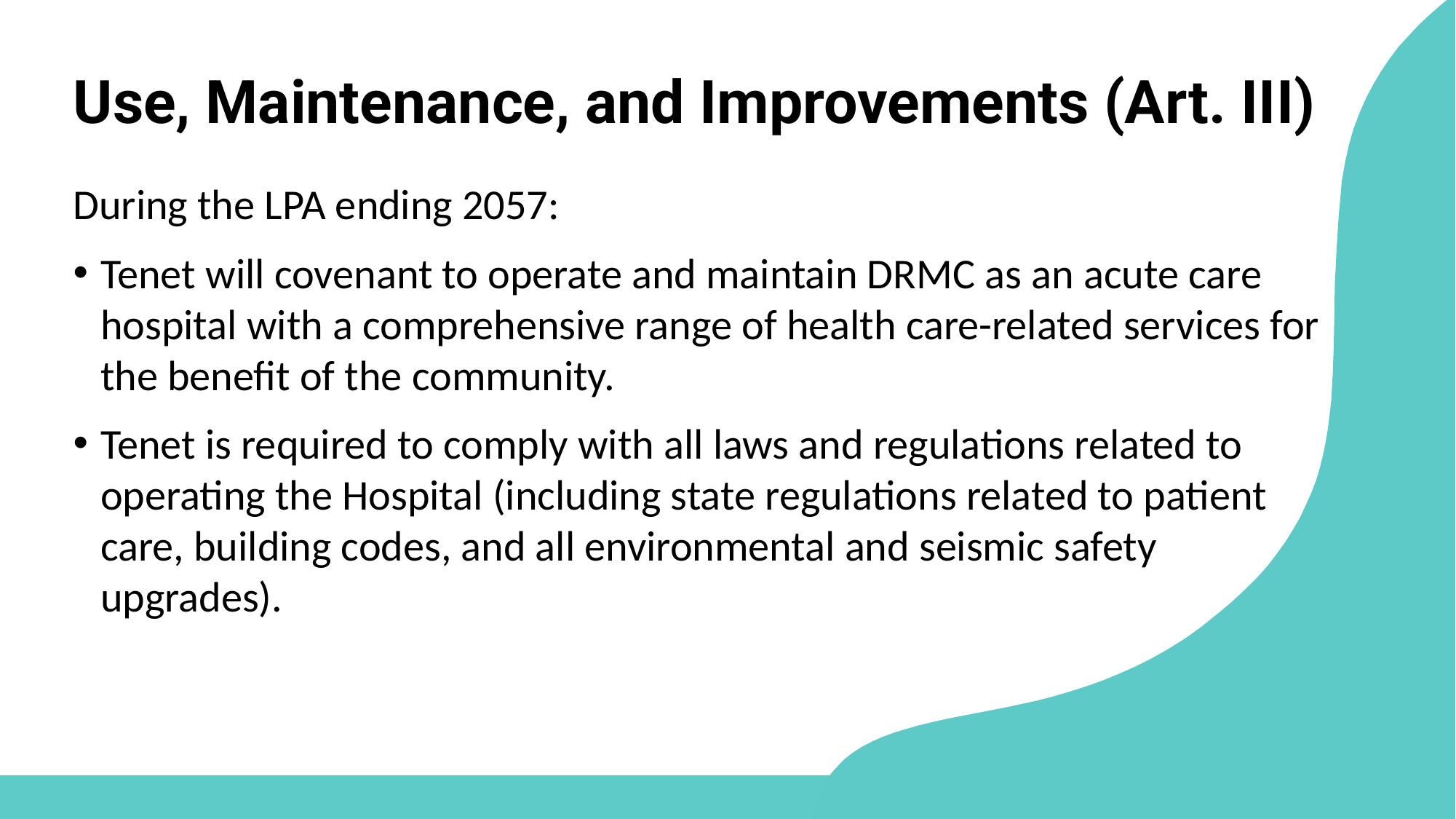

Use, Maintenance, and Improvements (Art. III)
During the LPA ending 2057:
Tenet will covenant to operate and maintain DRMC as an acute care hospital with a comprehensive range of health care-related services for the benefit of the community.
Tenet is required to comply with all laws and regulations related to operating the Hospital (including state regulations related to patient care, building codes, and all environmental and seismic safety upgrades).